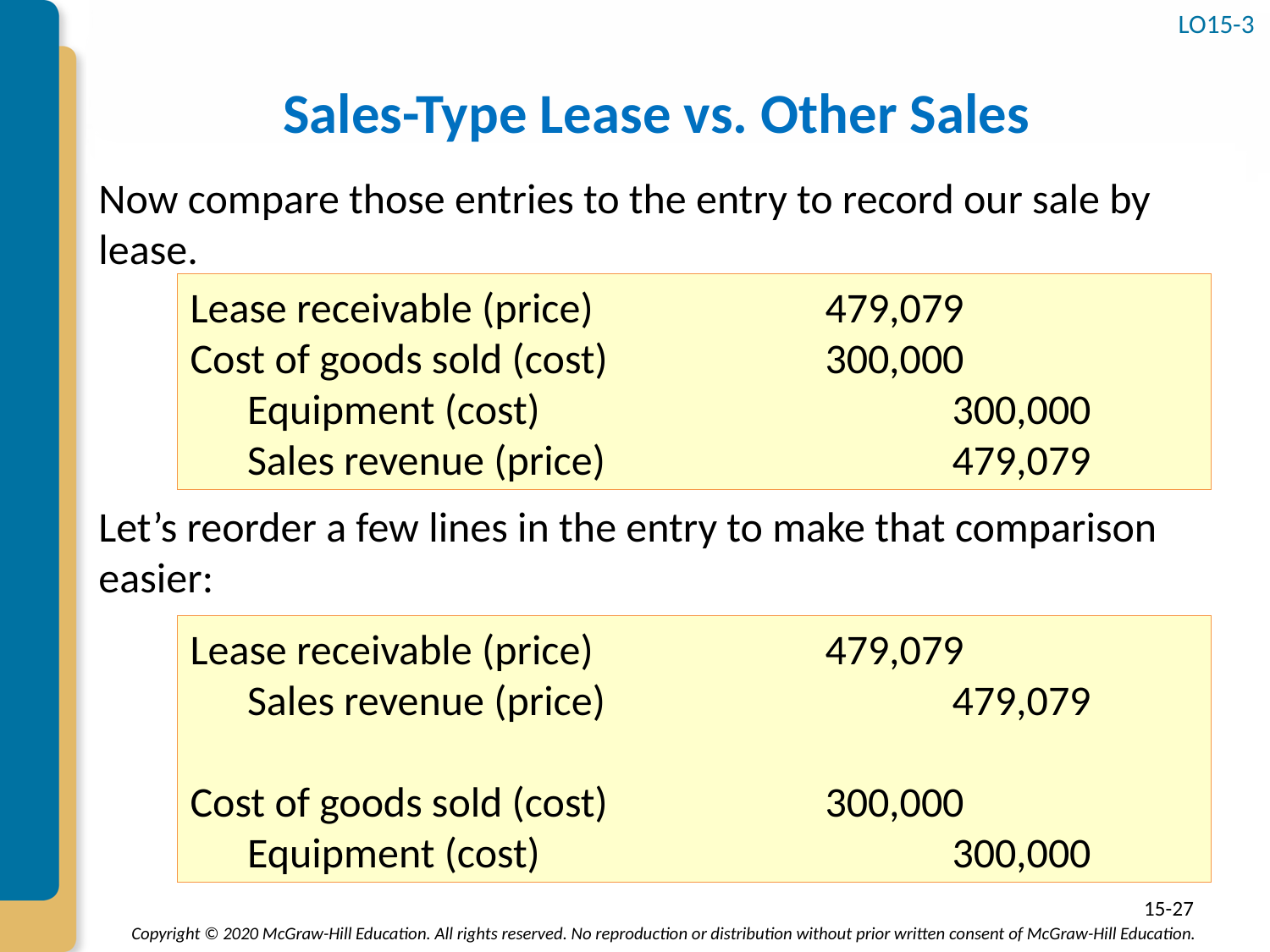

LO15-3
# Sales-Type Lease vs. Other Sales
Now compare those entries to the entry to record our sale by lease.

Let’s reorder a few lines in the entry to make that comparison easier:
Lease receivable (price)		479,079
Cost of goods sold (cost)		300,000
      Equipment (cost)				300,000
      Sales revenue (price)			479,079
Lease receivable (price)		479,079
      Sales revenue (price)			479,079

Cost of goods sold (cost)		300,000
      Equipment (cost)				300,000
15-27